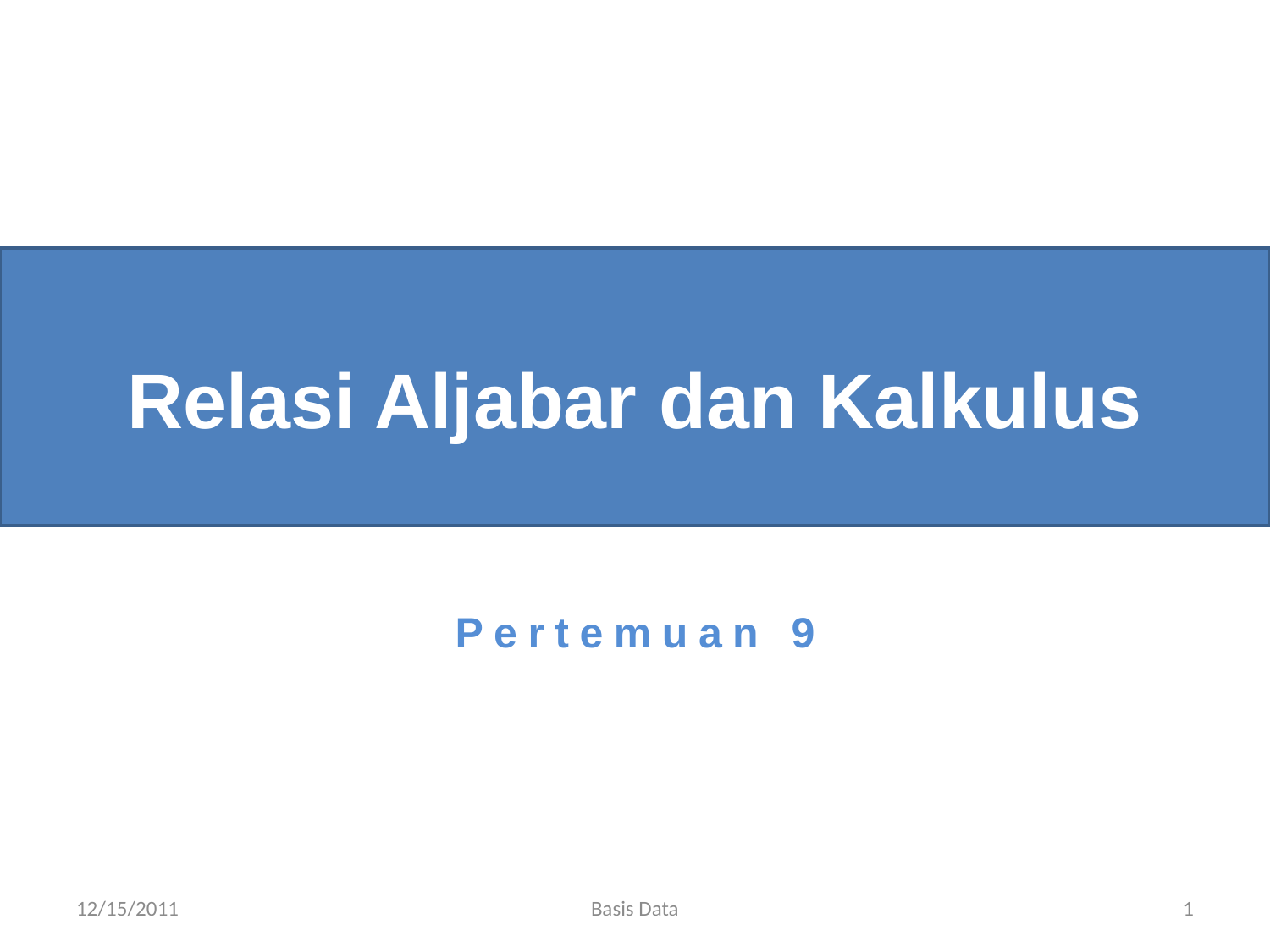

# Relasi Aljabar dan Kalkulus

Pertemuan 9
12/15/2011
Basis Data
1